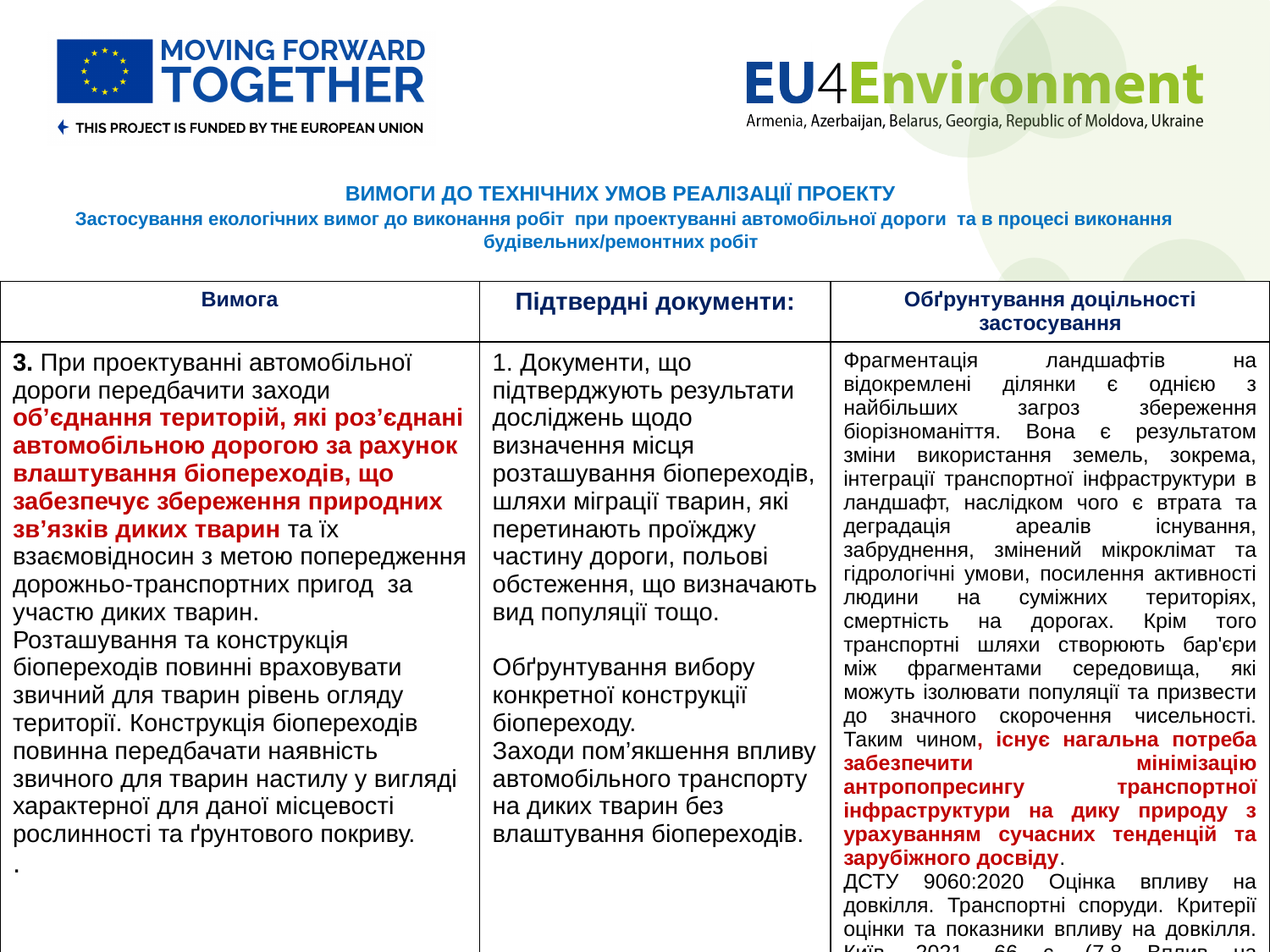

# ВИМОГИ ДО ТЕХНІЧНИХ УМОВ РЕАЛІЗАЦІЇ ПРОЕКТУ Застосування екологічних вимог до виконання робіт  при проектуванні автомобільної дороги  та в процесі виконання будівельних/ремонтних робіт
| Вимога | Підтвердні документи: | Обґрунтування доцільності застосування |
| --- | --- | --- |
| 3. При проектуванні автомобільної дороги передбачити заходи об’єднання територій, які роз’єднані автомобільною дорогою за рахунок влаштування біопереходів, що забезпечує збереження природних зв’язків диких тварин та їх взаємовідносин з метою попередження дорожньо-транспортних пригод за участю диких тварин. Розташування та конструкція біопереходів повинні враховувати звичний для тварин рівень огляду території. Конструкція біопереходів повинна передбачати наявність звичного для тварин настилу у вигляді характерної для даної місцевості рослинності та ґрунтового покриву. . | 1. Документи, що підтверджують результати досліджень щодо визначення місця розташування біопереходів, шляхи міграції тварин, які перетинають проїжджу частину дороги, польові обстеження, що визначають вид популяції тощо. Обґрунтування вибору конкретної конструкції біопереходу. Заходи пом’якшення впливу автомобільного транспорту на диких тварин без влаштування біопереходів. | Фрагментація ландшафтів на відокремлені ділянки є однією з найбільших загроз збереження біорізноманіття. Вона є результатом зміни використання земель, зокрема, інтеграції транспортної інфраструктури в ландшафт, наслідком чого є втрата та деградація ареалів існування, забруднення, змінений мікроклімат та гідрологічні умови, посилення активності людини на суміжних територіях, смертність на дорогах. Крім того транспортні шляхи створюють бар'єри між фрагментами середовища, які можуть ізолювати популяції та призвести до значного скорочення чисельності. Таким чином, існує нагальна потреба забезпечити мінімізацію антропопресингу транспортної інфраструктури на дику природу з урахуванням сучасних тенденцій та зарубіжного досвіду. ДСТУ 9060:2020 Оцінка впливу на довкілля. Транспортні споруди. Критерії оцінки та показники впливу на довкілля. Київ, 2021, 66 с. (7.8 Вплив на біорізноманіття). ДСТУ 8814:2018 Транспортні споруди. Мости автодорожні. Терміни та визначення понять ( 4. Класифікація мостів, 10. Будування мостів). |